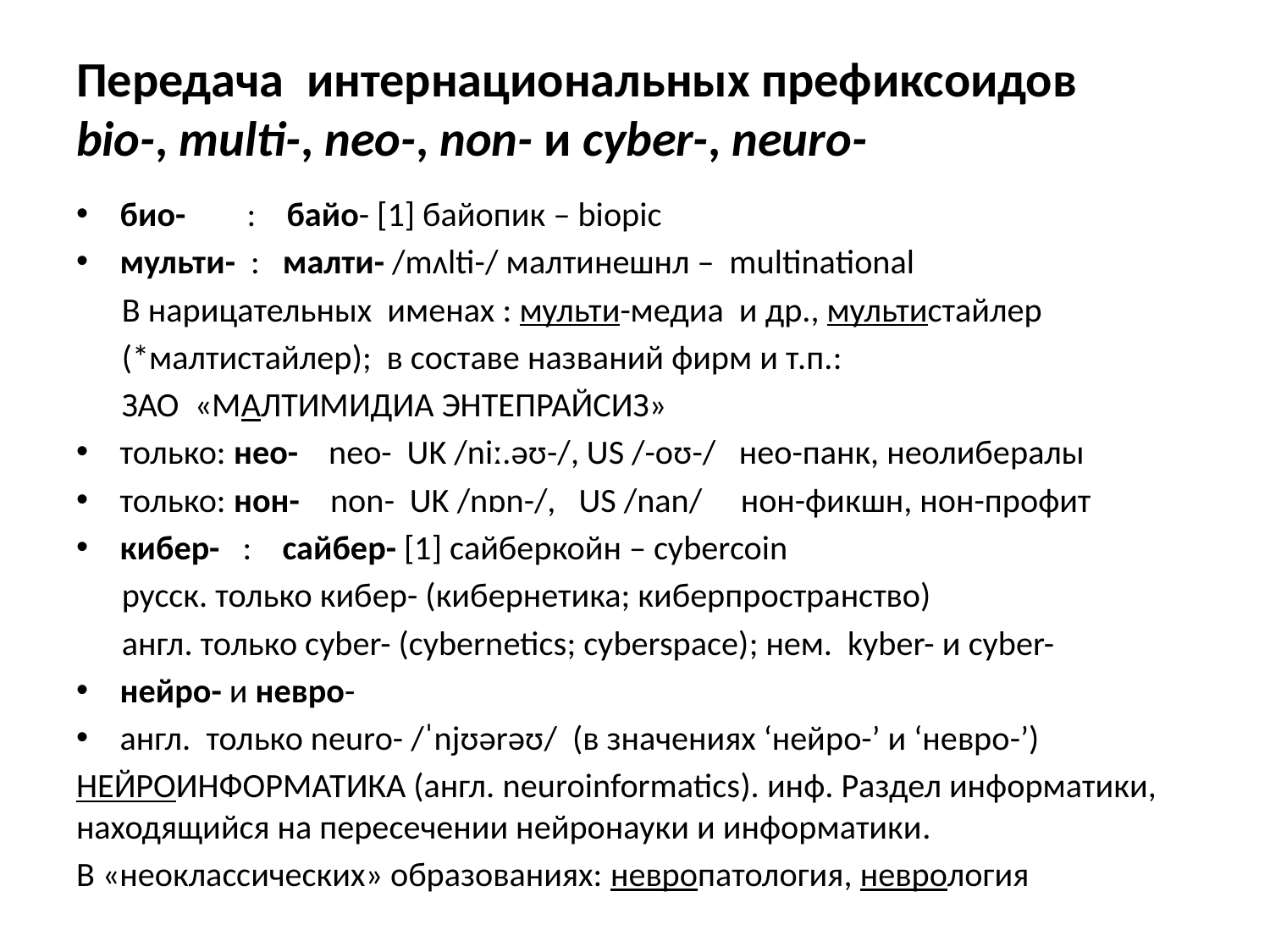

# Передача  интернациональных префиксоидов bio-, multi-, neo-, non- и cyber-, neuro-
био-        :    байо- [1] байопик – biopic
мульти-  :   малти- /mʌlti-/ малтинешнл –  multinational
      В нарицательных  именах : мульти-медиа  и др., мультистайлер
      (*малтистайлер);  в составе названий фирм и т.п.:
      ЗАО  «МАЛТИМИДИА ЭНТЕПРАЙСИЗ»
только: нео-    neo-  UK /niː.əʊ-/, US /-oʊ-/   нео-панк, неолибералы
только: нон-    non-  UK /nɒn-/,   US /nan/     нон-фикшн, нон-профит
кибер-   :    сайбер- [1] сайберкойн – cybercoin
      русск. только кибер- (кибернетика; киберпространство)
      англ. только cyber- (cybernetics; cyberspace); нем.  kyber- и cyber-
нейро- и невро-
англ.  только neuro- /ˈnjʊərəʊ/  (в значениях ‘нейро-’ и ‘невро-’)
НЕЙРОИНФОРМАТИКА (англ. neuroinformatics). инф. Раздел информатики, находящийся на пересечении нейронауки и информатики.
В «неоклассических» образованиях: невропатология, неврология